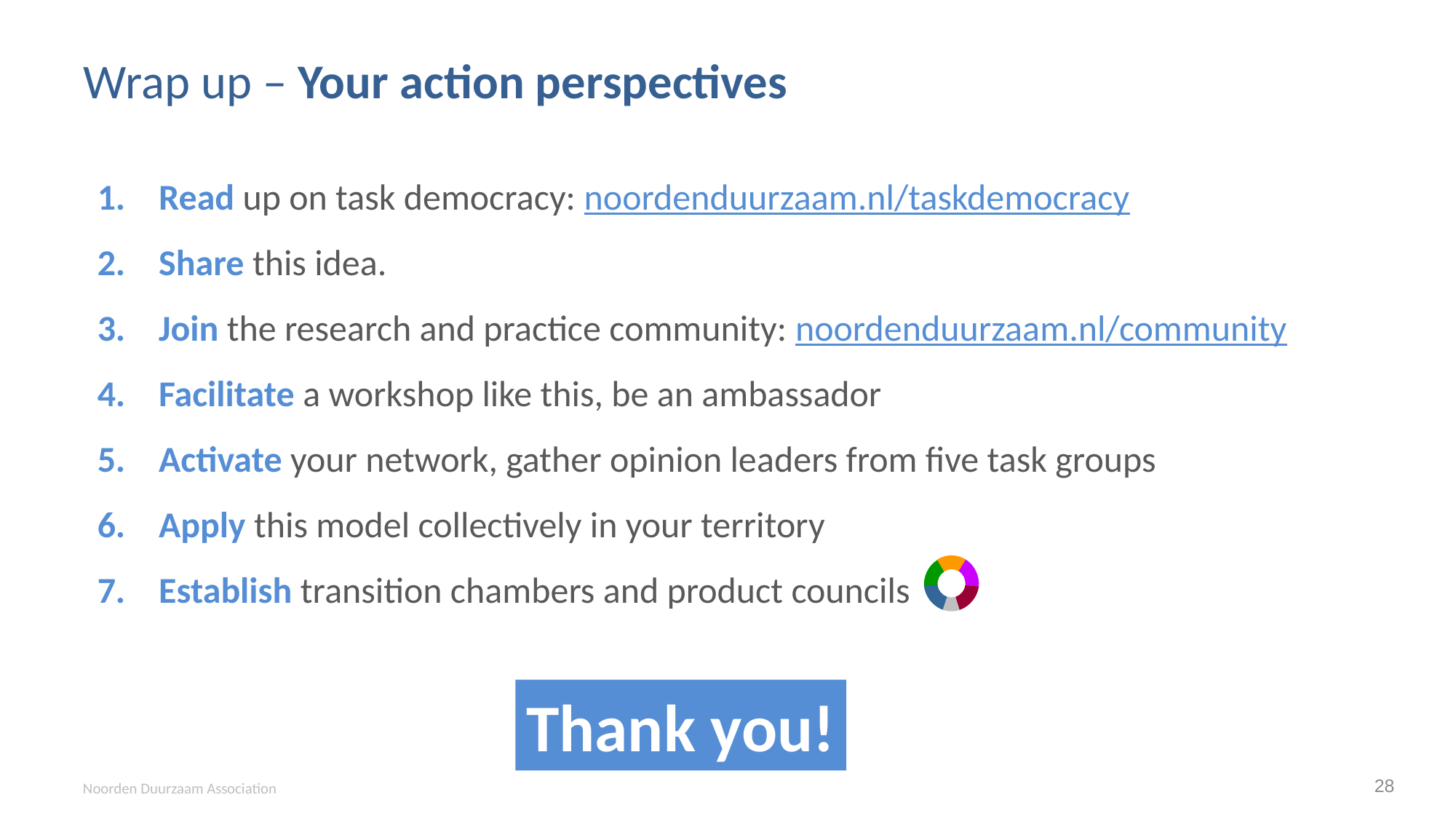

# Wrap up – Your action perspectives
Read up on task democracy: noordenduurzaam.nl/taskdemocracy
Share this idea.
Join the research and practice community: noordenduurzaam.nl/community
Facilitate a workshop like this, be an ambassador
Activate your network, gather opinion leaders from five task groups
Apply this model collectively in your territory
Establish transition chambers and product councils

Thank you!